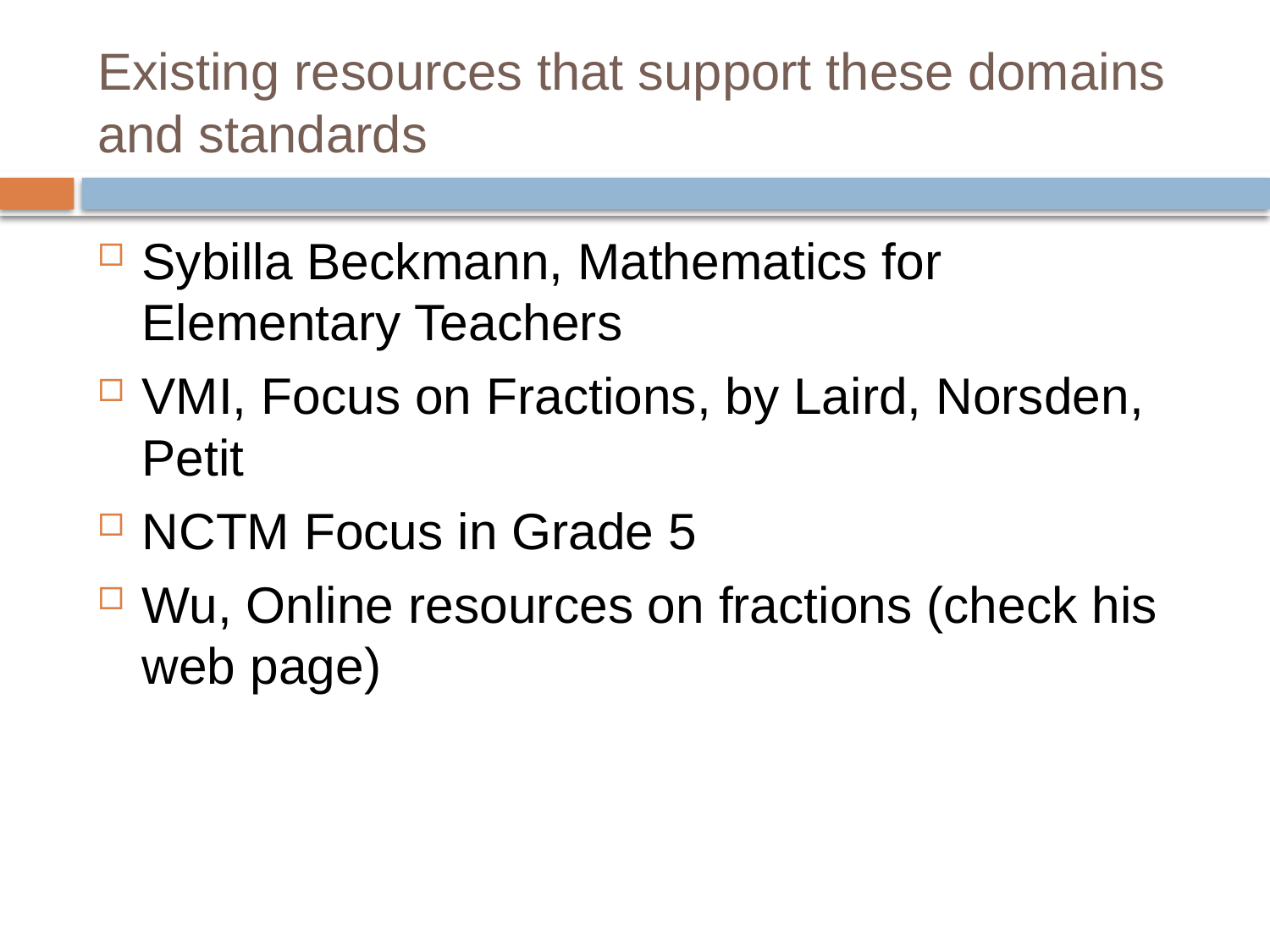

# Existing resources that support these domains and standards
Sybilla Beckmann, Mathematics for Elementary Teachers
VMI, Focus on Fractions, by Laird, Norsden, Petit
NCTM Focus in Grade 5
Wu, Online resources on fractions (check his web page)